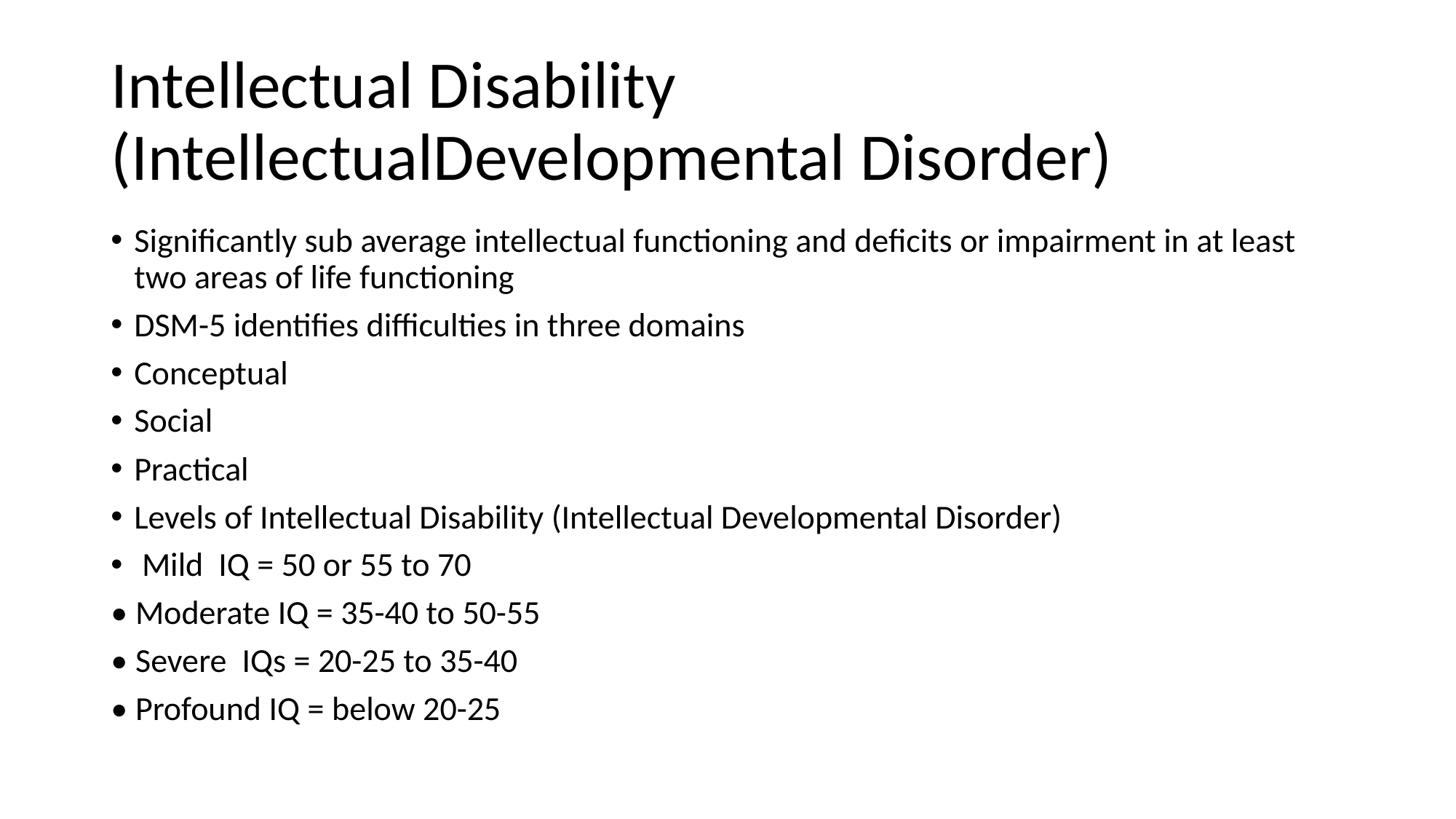

# Intellectual Disability (IntellectualDevelopmental Disorder)
Significantly sub average intellectual functioning and deficits or impairment in at least two areas of life functioning
DSM-5 identifies difficulties in three domains
Conceptual
Social
Practical
Levels of Intellectual Disability (Intellectual Developmental Disorder)
 Mild  IQ = 50 or 55 to 70
• Moderate IQ = 35-40 to 50-55
• Severe  IQs = 20-25 to 35-40
• Profound IQ = below 20-25